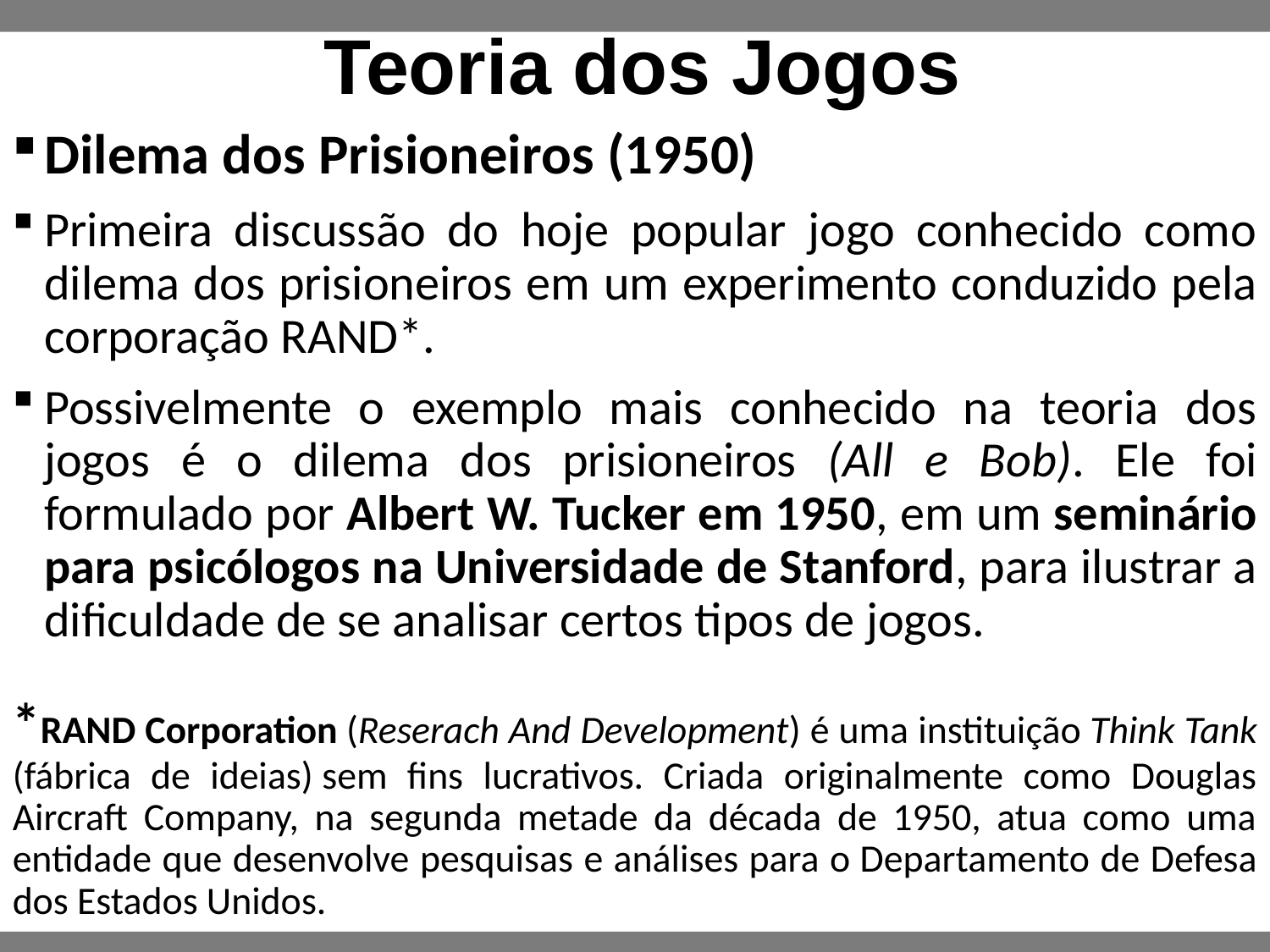

# Teoria dos Jogos
Dilema dos Prisioneiros (1950)
Primeira discussão do hoje popular jogo conhecido como dilema dos prisioneiros em um experimento conduzido pela corporação RAND*.
Possivelmente o exemplo mais conhecido na teoria dos jogos é o dilema dos prisioneiros (All e Bob). Ele foi formulado por Albert W. Tucker em 1950, em um seminário para psicólogos na Universidade de Stanford, para ilustrar a dificuldade de se analisar certos tipos de jogos.

*RAND Corporation (Reserach And Development) é uma instituição Think Tank (fábrica de ideias) sem fins lucrativos. Criada originalmente como Douglas Aircraft Company, na segunda metade da década de 1950, atua como uma entidade que desenvolve pesquisas e análises para o Departamento de Defesa dos Estados Unidos.